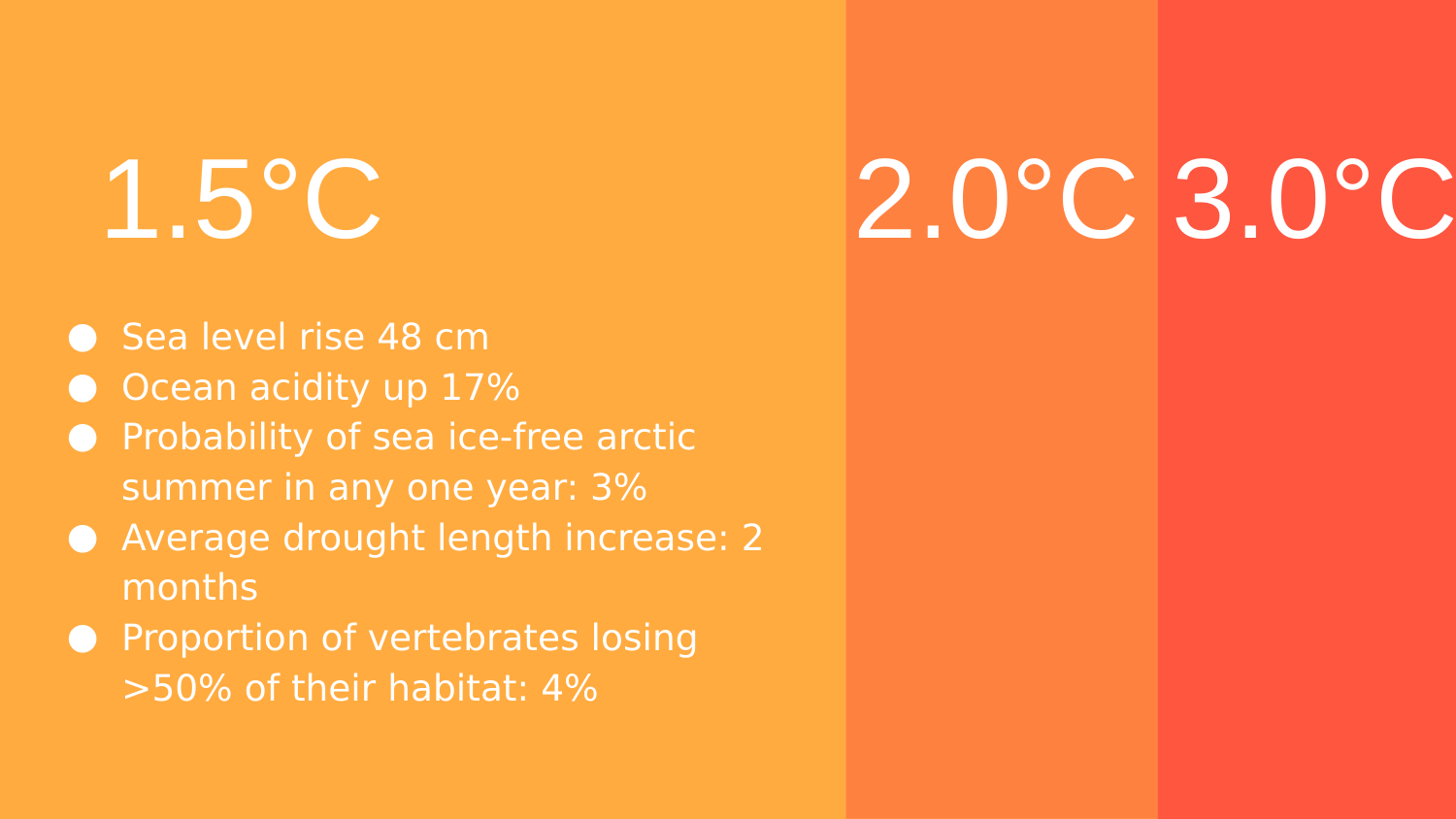

1.5°C
2.0°C
3.0°C
Sea level rise 48 cm
Ocean acidity up 17%
Probability of sea ice-free arctic summer in any one year: 3%
Average drought length increase: 2 months
Proportion of vertebrates losing >50% of their habitat: 4%